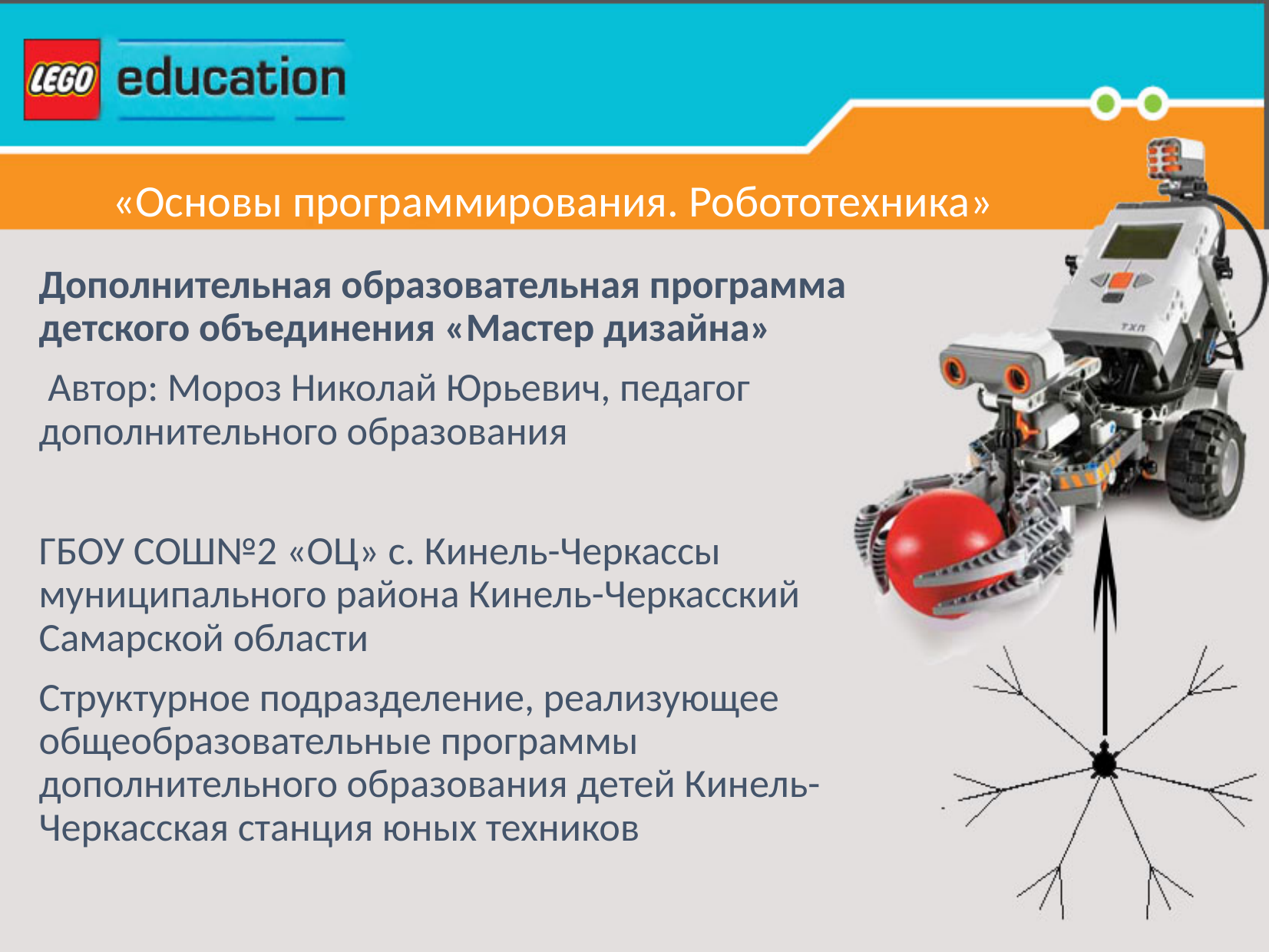

# «Основы программирования. Робототехника»
Дополнительная образовательная программа детского объединения «Мастер дизайна»
 Автор: Мороз Николай Юрьевич, педагог дополнительного образования

ГБОУ СОШ№2 «ОЦ» с. Кинель-Черкассы муниципального района Кинель-Черкасский Самарской области
Структурное подразделение, реализующее общеобразовательные программы дополнительного образования детей Кинель-Черкасская станция юных техников